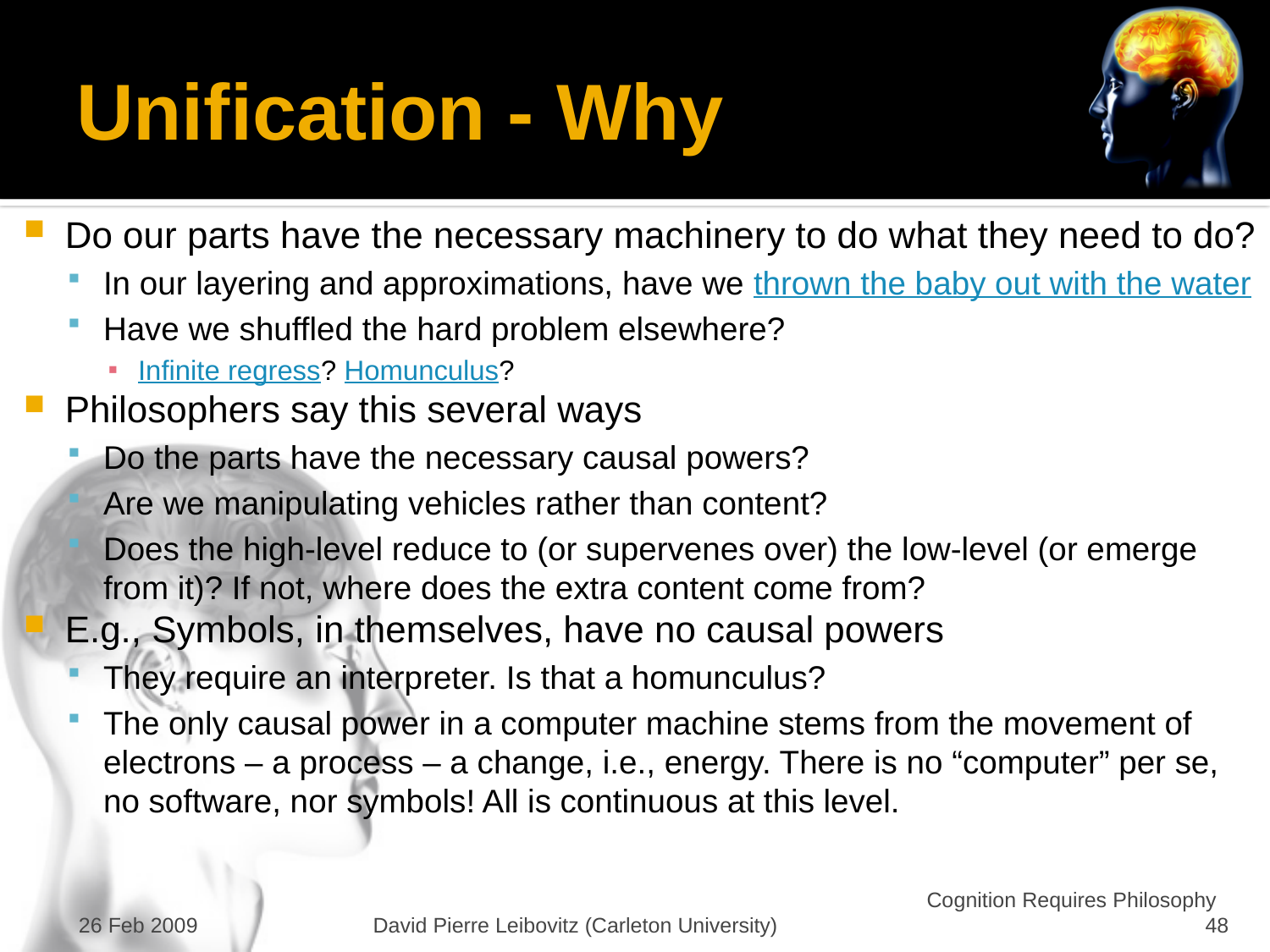

# Unification - Why
Do our parts have the necessary machinery to do what they need to do?
In our layering and approximations, have we thrown the baby out with the water
Have we shuffled the hard problem elsewhere?
Infinite regress? Homunculus?
Philosophers say this several ways
Do the parts have the necessary causal powers?
Are we manipulating vehicles rather than content?
Does the high-level reduce to (or supervenes over) the low-level (or emerge from it)? If not, where does the extra content come from?
E.g., Symbols, in themselves, have no causal powers
They require an interpreter. Is that a homunculus?
The only causal power in a computer machine stems from the movement of electrons – a process – a change, i.e., energy. There is no “computer” per se, no software, nor symbols! All is continuous at this level.
26 Feb 2009
David Pierre Leibovitz (Carleton University)
Cognition Requires Philosophy  48